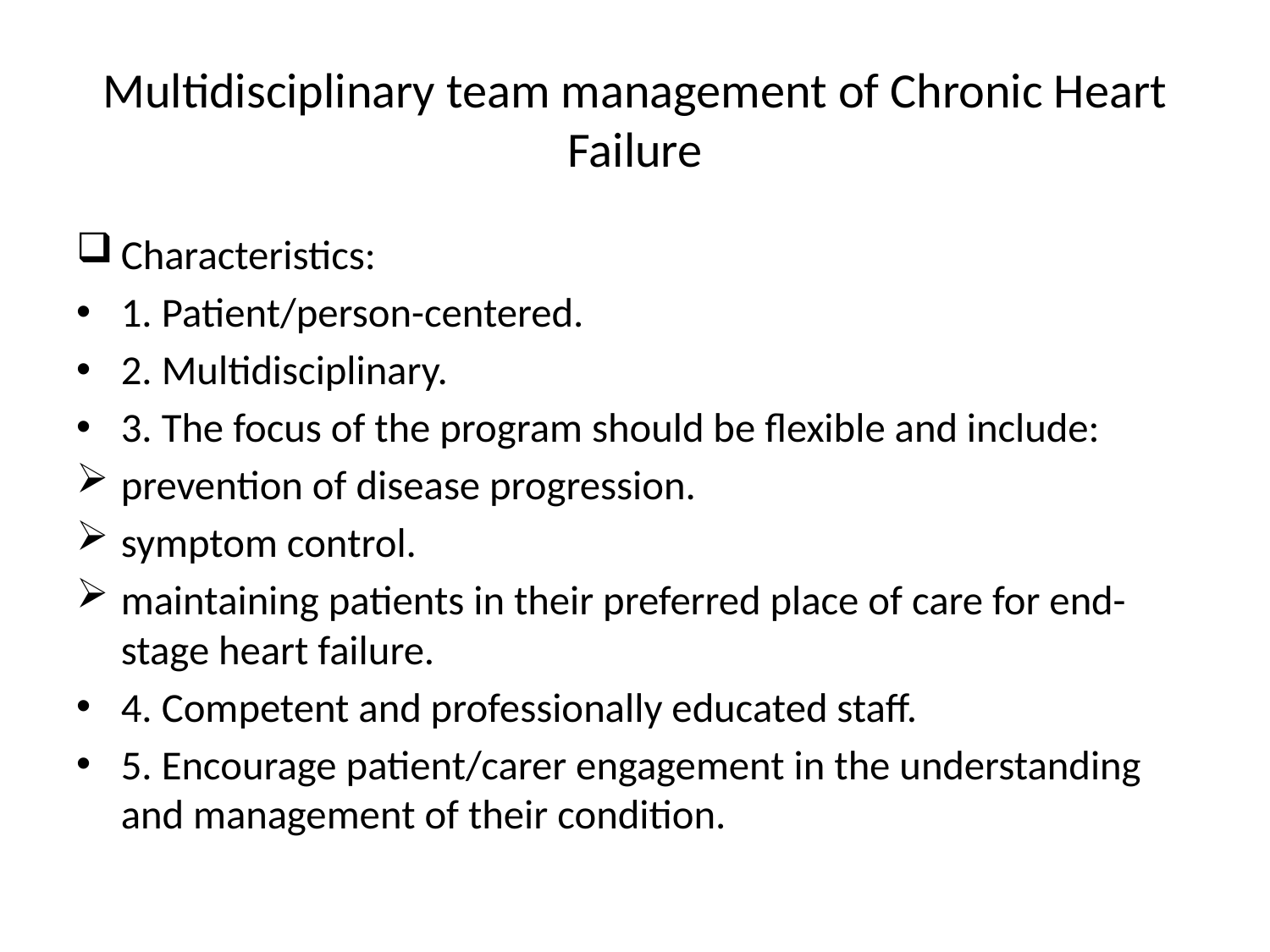

# Multidisciplinary team management of Chronic Heart Failure
Characteristics:
1. Patient/person-centered.
2. Multidisciplinary.
3. The focus of the program should be flexible and include:
prevention of disease progression.
symptom control.
maintaining patients in their preferred place of care for end-stage heart failure.
4. Competent and professionally educated staff.
5. Encourage patient/carer engagement in the understanding and management of their condition.